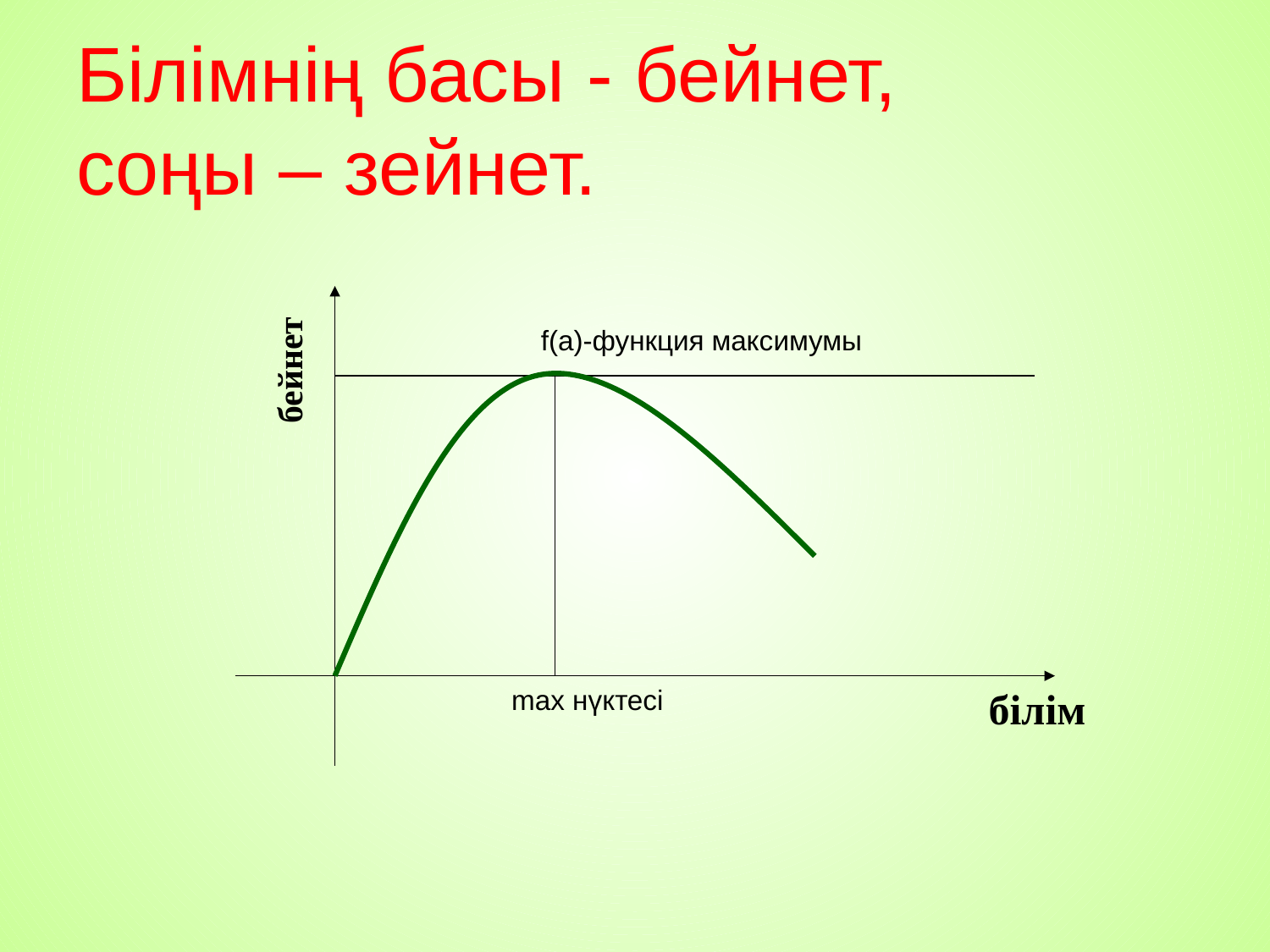

# Білімнің басы - бейнет, соңы – зейнет.
f(a)-функция максимумы
бейнет

max нүктесі
білім